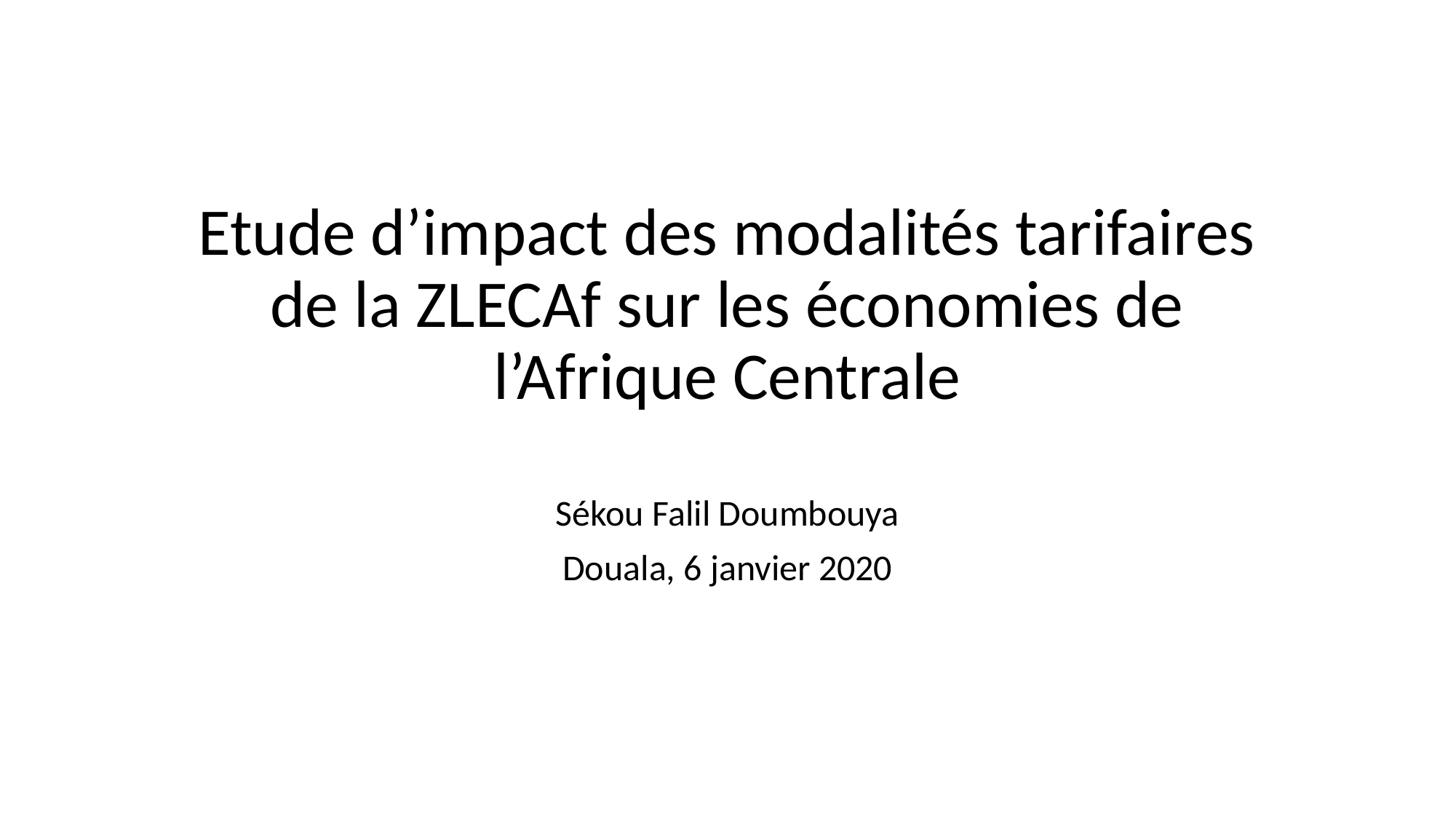

# Etude d’impact des modalités tarifaires de la ZLECAf sur les économies de l’Afrique Centrale

Sékou Falil Doumbouya
Douala, 6 janvier 2020